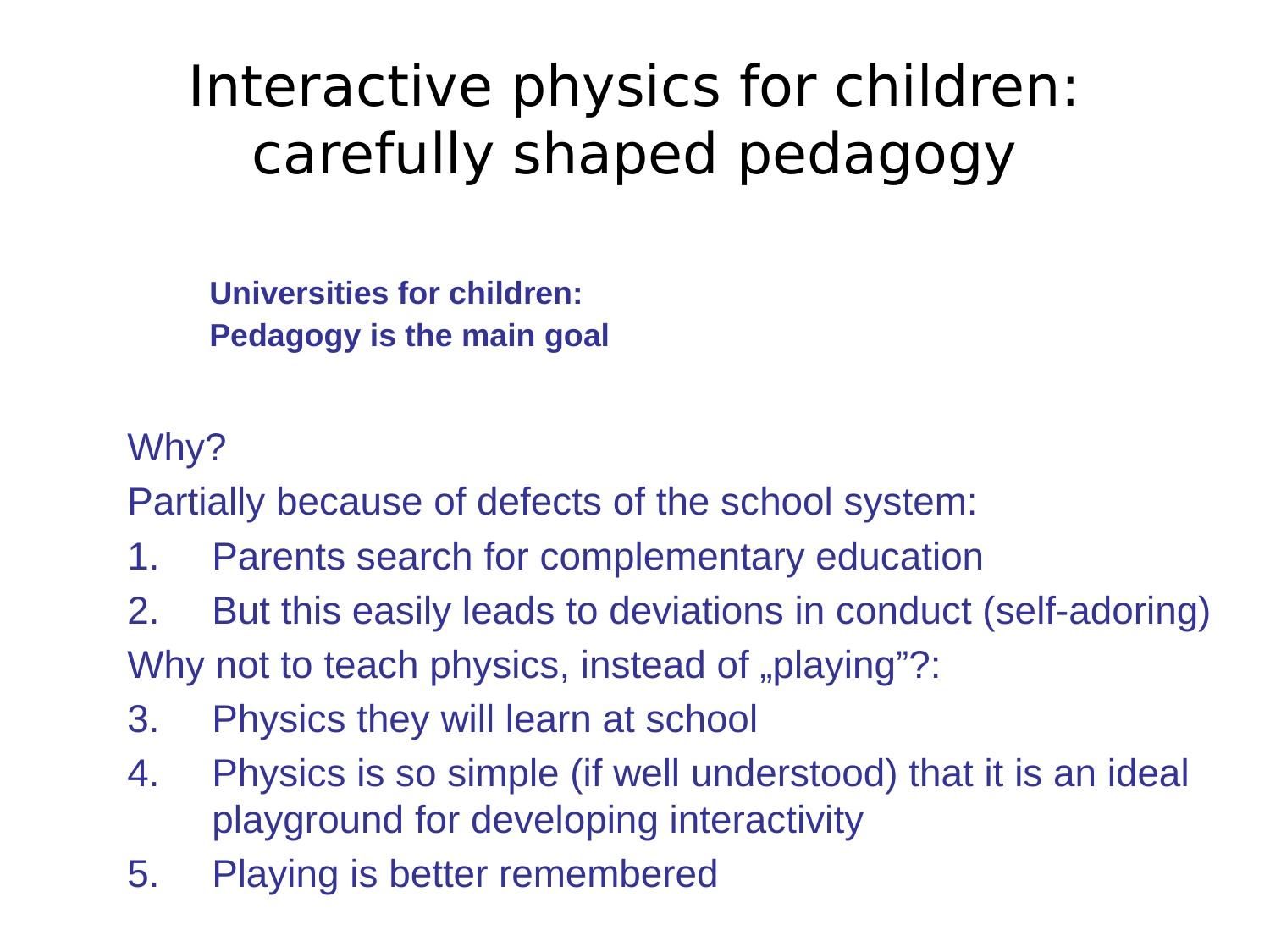

# Interactive physics for children: carefully shaped pedagogy
Universities for children:
Pedagogy is the main goal
Why?
Partially because of defects of the school system:
Parents search for complementary education
But this easily leads to deviations in conduct (self-adoring)
Why not to teach physics, instead of „playing”?:
Physics they will learn at school
Physics is so simple (if well understood) that it is an ideal playground for developing interactivity
Playing is better remembered